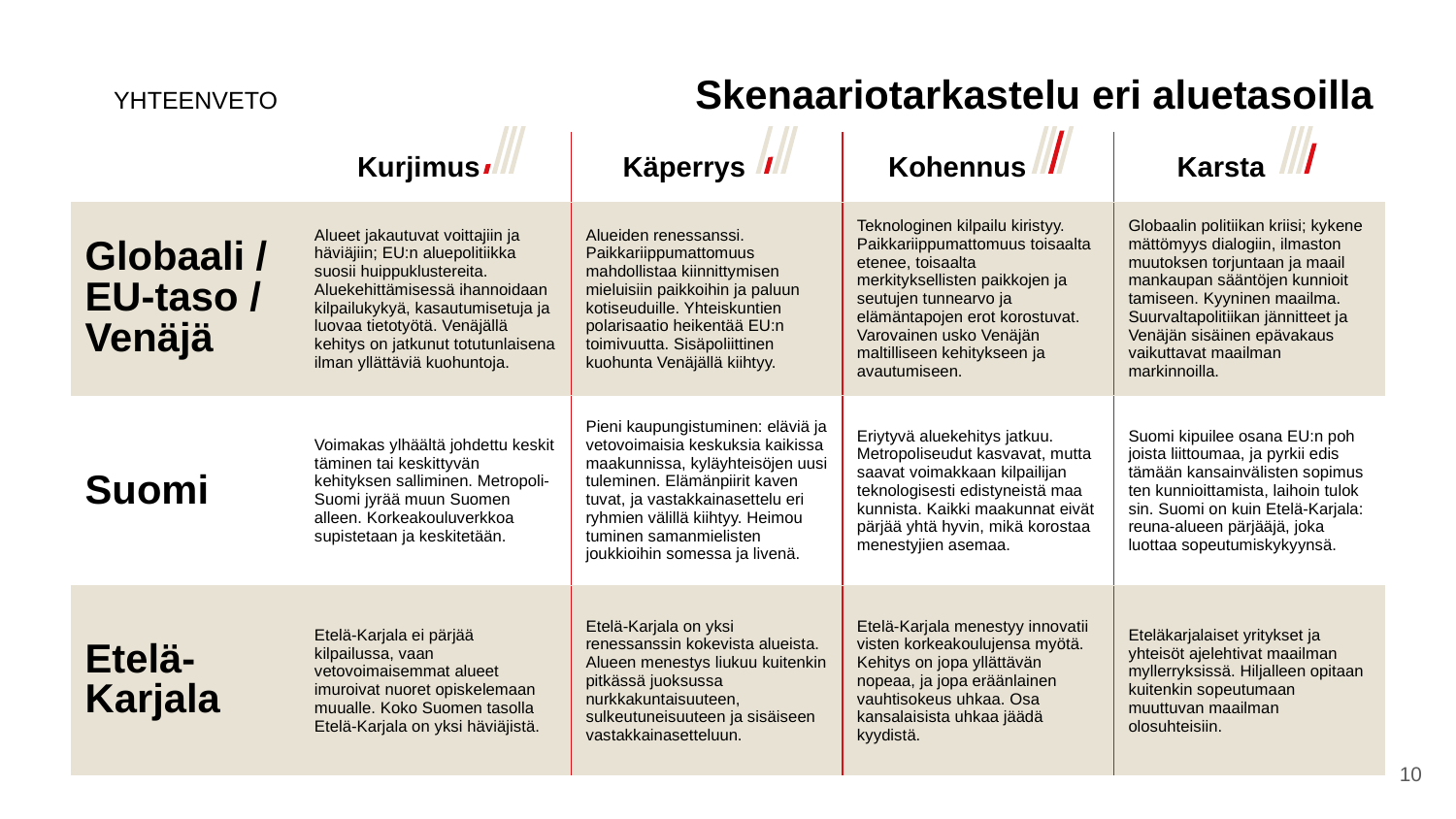

YHTEENVETO	 Skenaariotarkastelu eri aluetasoilla

|  | Kurjimus | Käperrys | Kohennus | Karsta |
| --- | --- | --- | --- | --- |
| Globaali / EU-taso / Venäjä | Alueet jakautuvat voittajiin ja häviäjiin; EU:n aluepolitiikka suosii huippuklustereita. Aluekehittämi­sessä ihannoidaan kilpailukykyä, kasautumisetuja ja luovaa tietotyötä. Venäjällä kehitys on jatkunut totutunlaisena ilman yllättäviä kuohuntoja. | Alueiden renessanssi. Paikkariippumattomuus mahdollistaa kiinnittymisen mieluisiin paikkoihin ja paluun kotiseuduille. Yhteiskuntien polarisaatio heikentää EU:n toimivuutta. Sisäpoliittinen kuohunta Venäjällä kiihtyy. | Teknologinen kilpailu kiristyy. Paikkariippumattomuus toisaalta etenee, toisaalta merkityksellisten paikkojen ja seutujen tunnearvo ja elämäntapojen erot korostuvat. Varovainen usko Venäjän maltilliseen kehitykseen ja avautumiseen. | Globaalin politiikan kriisi; kykene­mättömyys dialogiin, ilmaston­muutoksen torjuntaan ja maail­mankaupan sääntöjen kunnioit­tamiseen. Kyyninen maailma. Suurvaltapolitiikan jännitteet ja Venäjän sisäinen epävakaus vaikuttavat maailman markinnoilla. |
| Suomi | Voimakas ylhäältä johdettu keskit­täminen tai keskittyvän kehityksen salliminen. Metropoli-Suomi jyrää muun Suomen alleen. Korkea­kouluverkkoa supistetaan ja keskitetään. | Pieni kaupungistuminen: eläviä ja vetovoimaisia keskuksia kaikissa maakunnissa, kyläyhteisöjen uusi tuleminen. Elämänpiirit kaven­tuvat, ja vastakkainasettelu eri ryhmien välillä kiihtyy. Heimou­tuminen samanmielisten joukkioihin somessa ja livenä. | Eriytyvä aluekehitys jatkuu. Metropoliseudut kasvavat, mutta saavat voimakkaan kilpailijan teknologisesti edistyneistä maa­kunnista. Kaikki maakunnat eivät pärjää yhtä hyvin, mikä korostaa menestyjien asemaa. | Suomi kipuilee osana EU:n poh­joista liittoumaa, ja pyrkii edis­tämään kansainvälisten sopimus­ten kunnioittamista, laihoin tulok­sin. Suomi on kuin Etelä-Karjala: reuna-alueen pärjääjä, joka luottaa sopeutumiskykyynsä. |
| Etelä- Karjala | Etelä-Karjala ei pärjää kilpailussa, vaan vetovoimaisemmat alueet imuroivat nuoret opiskelemaan muualle. Koko Suomen tasolla Etelä-Karjala on yksi häviäjistä. | Etelä-Karjala on yksi renessanssin kokevista alueista. Alueen menes­tys liukuu kuitenkin pitkässä juok­sussa nurkkakuntaisuuteen, sulkeutuneisuuteen ja sisäiseen vastakkainasetteluun. | Etelä-Karjala menestyy innovatii­visten korkeakoulujensa myötä. Kehitys on jopa yllättävän nopeaa, ja jopa eräänlainen vauhtisokeus uhkaa. Osa kansalaisista uhkaa jäädä kyydistä. | Eteläkarjalaiset yritykset ja yhteisöt ajelehtivat maailman myllerryk­sissä. Hiljalleen opitaan kuitenkin sopeutumaan muuttuvan maailman olosuhteisiin. |
10